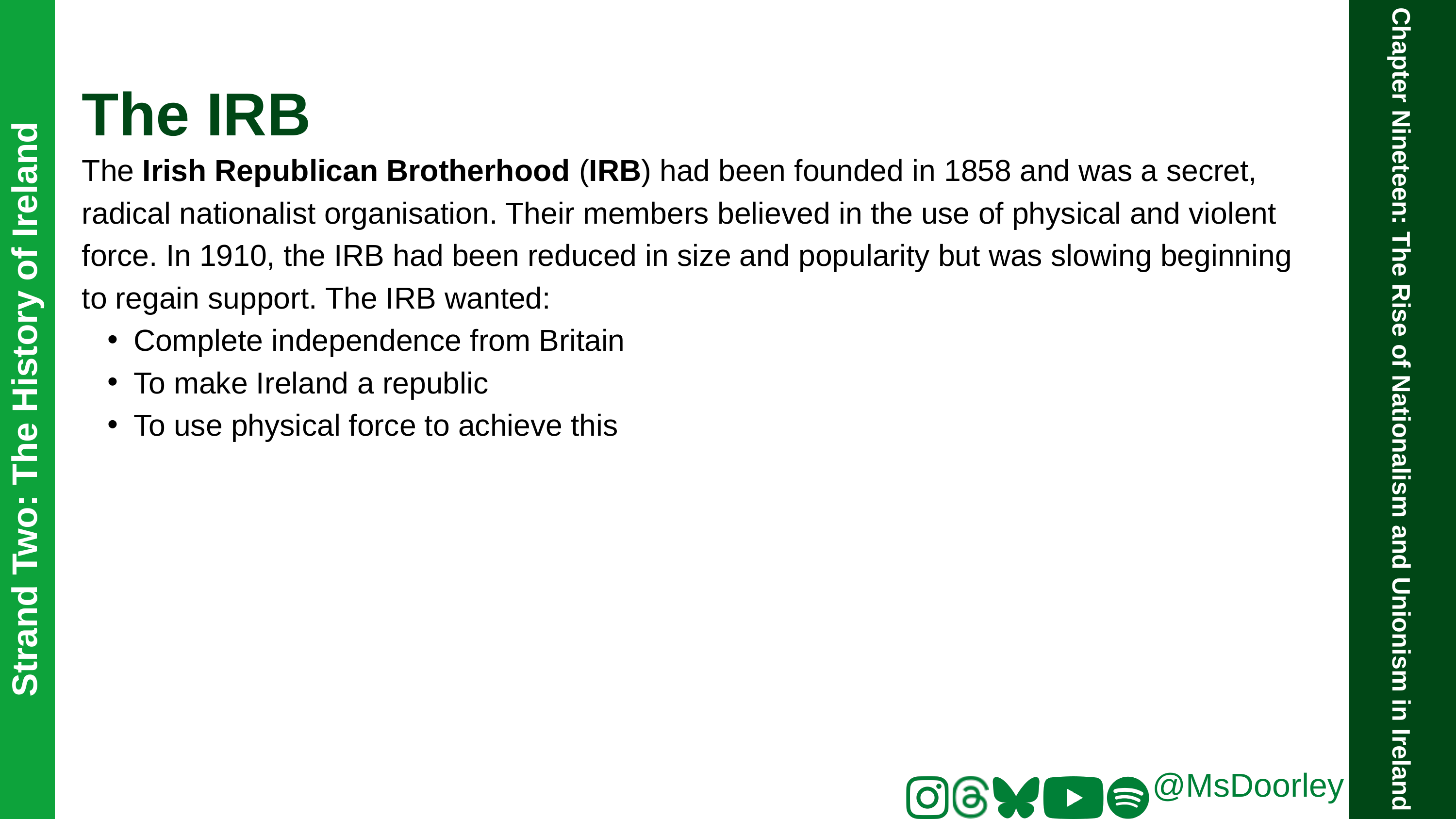

The IRB
The Irish Republican Brotherhood (IRB) had been founded in 1858 and was a secret, radical nationalist organisation. Their members believed in the use of physical and violent force. In 1910, the IRB had been reduced in size and popularity but was slowing beginning to regain support. The IRB wanted:
Complete independence from Britain
To make Ireland a republic
To use physical force to achieve this
Strand Two: The History of Ireland
Chapter Nineteen: The Rise of Nationalism and Unionism in Ireland

@MsDoorley